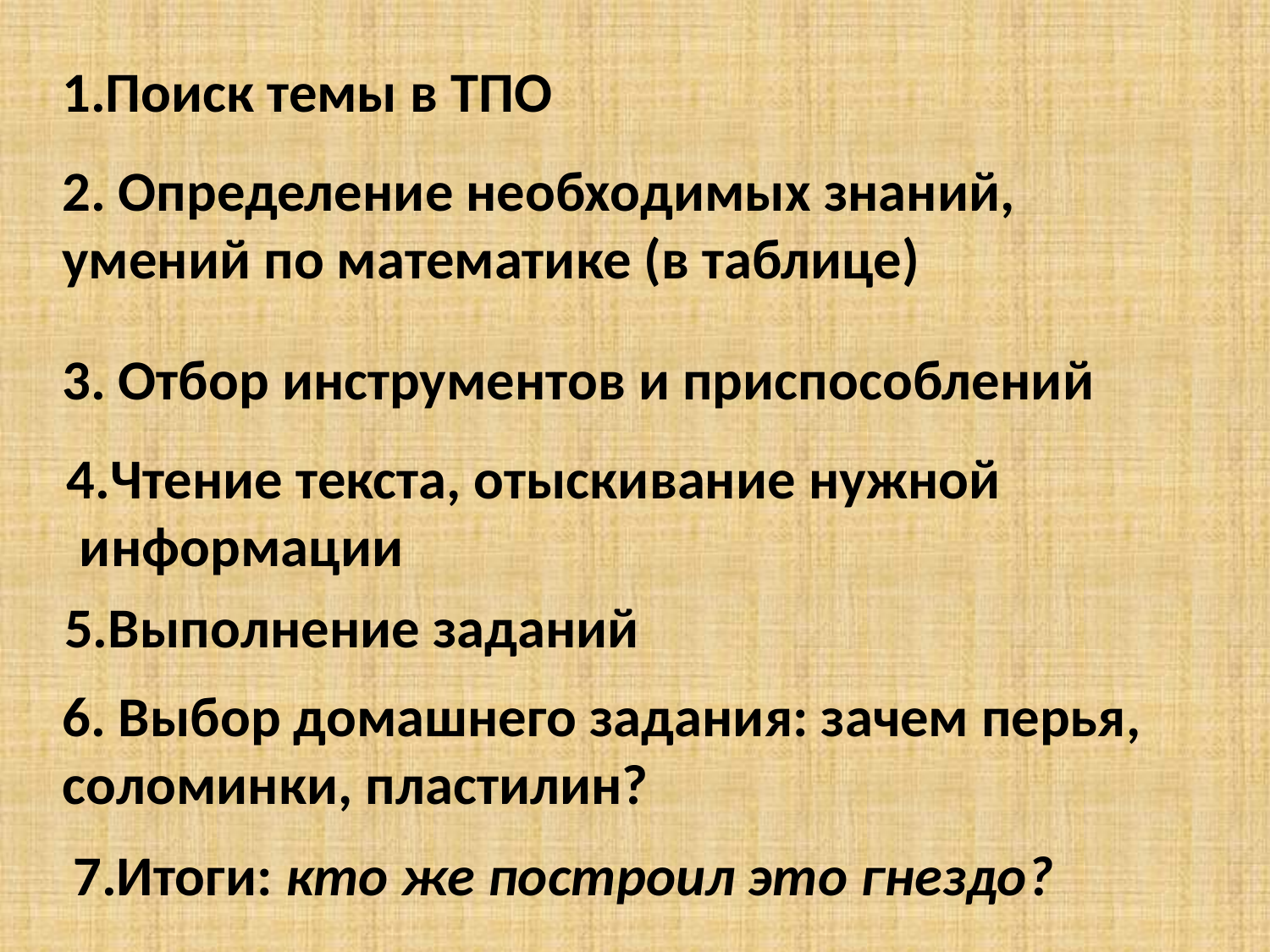

1.Поиск темы в ТПО
2. Определение необходимых знаний, умений по математике (в таблице)
3. Отбор инструментов и приспособлений
4.Чтение текста, отыскивание нужной
 информации
5.Выполнение заданий
6. Выбор домашнего задания: зачем перья, соломинки, пластилин?
7.Итоги: кто же построил это гнездо?